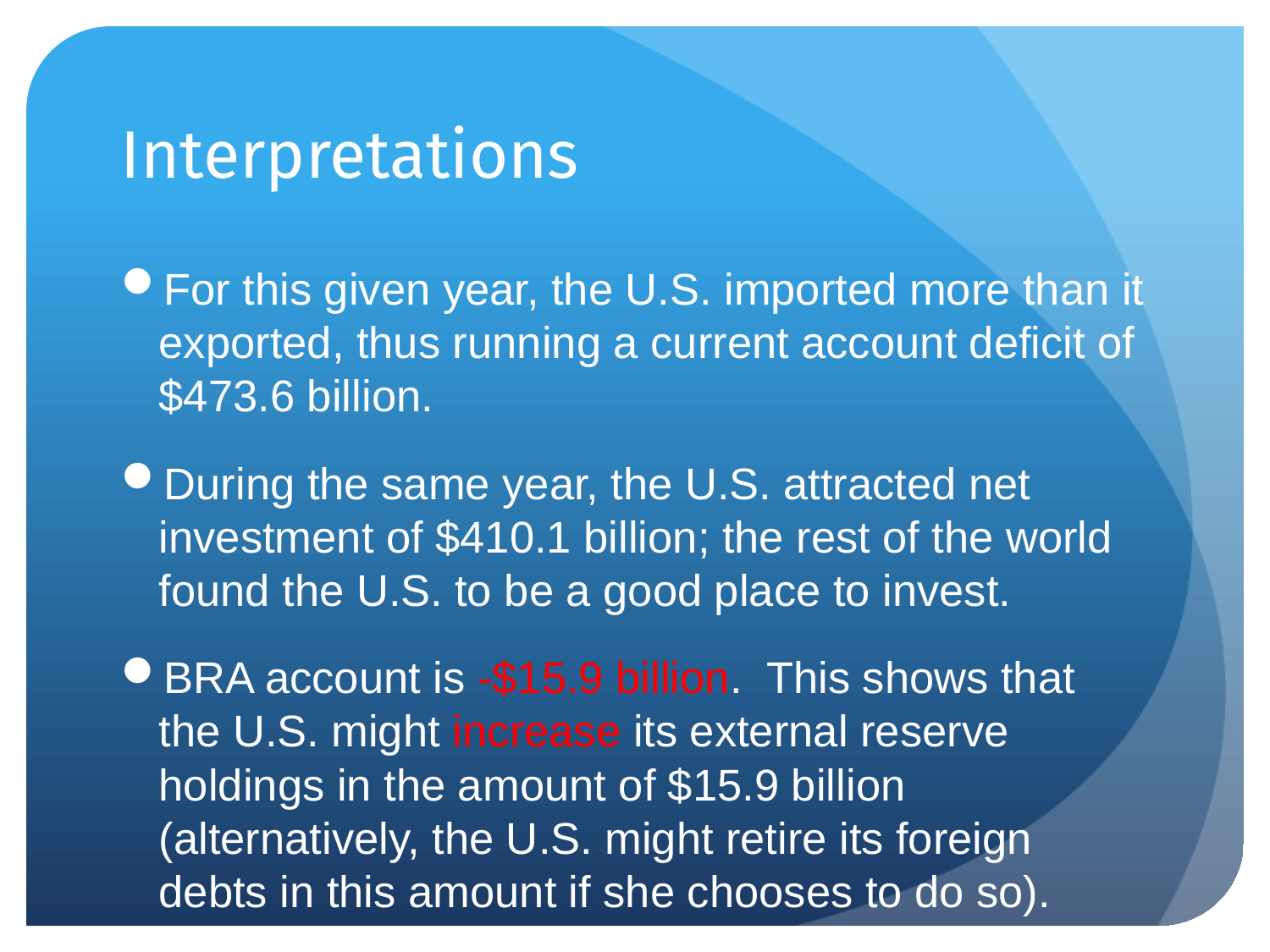

# Interpretations
For this given year, the U.S. imported more than it exported, thus running a current account deficit of $473.6 billion.
During the same year, the U.S. attracted net investment of $410.1 billion; the rest of the world found the U.S. to be a good place to invest.
BRA account is -$15.9 billion.  This shows that the U.S. might increase its external reserve holdings in the amount of $15.9 billion (alternatively, the U.S. might retire its foreign debts in this amount if she chooses to do so).